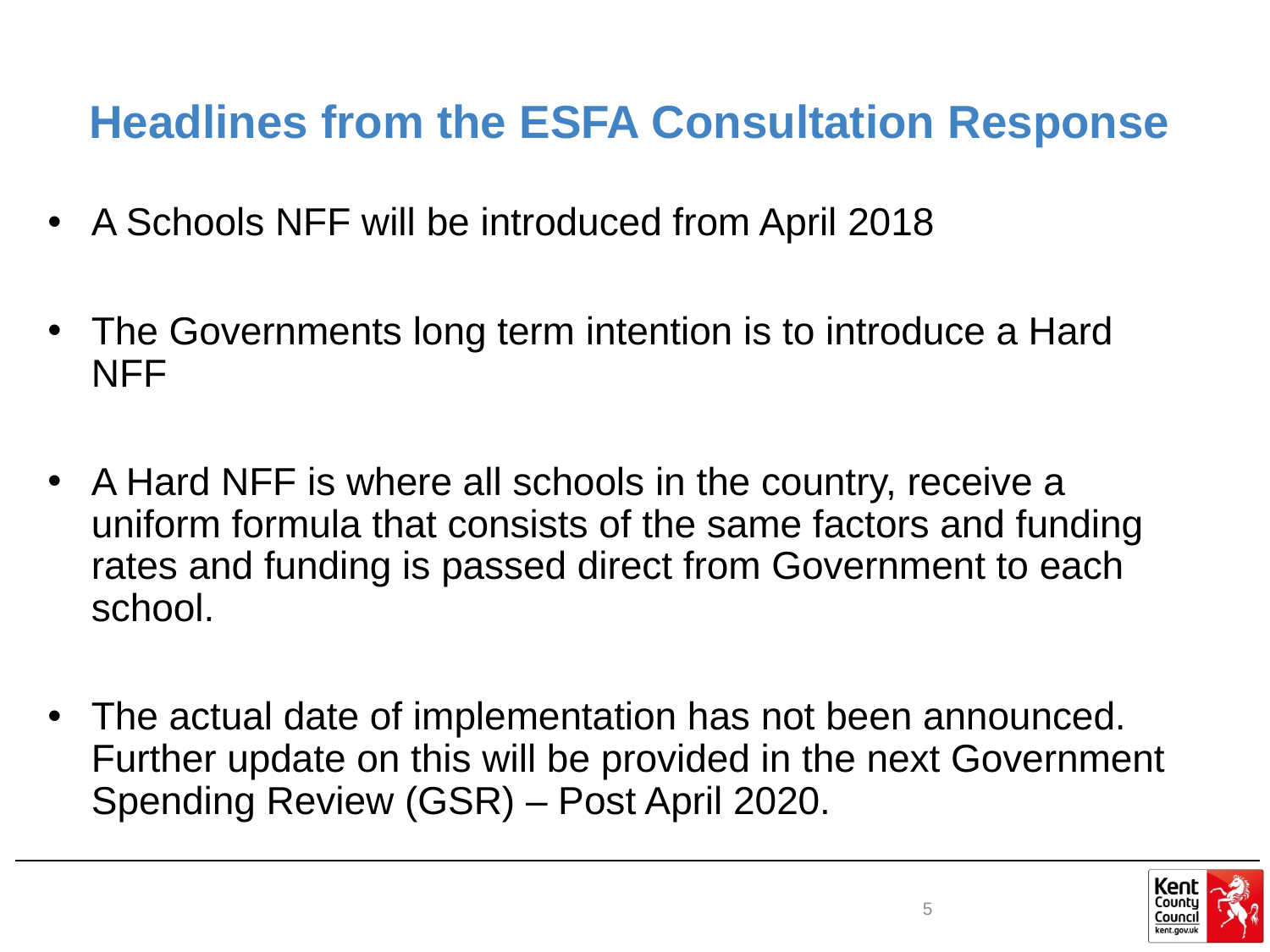

# Headlines from the ESFA Consultation Response
A Schools NFF will be introduced from April 2018

The Governments long term intention is to introduce a Hard NFF

A Hard NFF is where all schools in the country, receive a uniform formula that consists of the same factors and funding rates and funding is passed direct from Government to each school.

The actual date of implementation has not been announced. Further update on this will be provided in the next Government Spending Review (GSR) – Post April 2020.

5